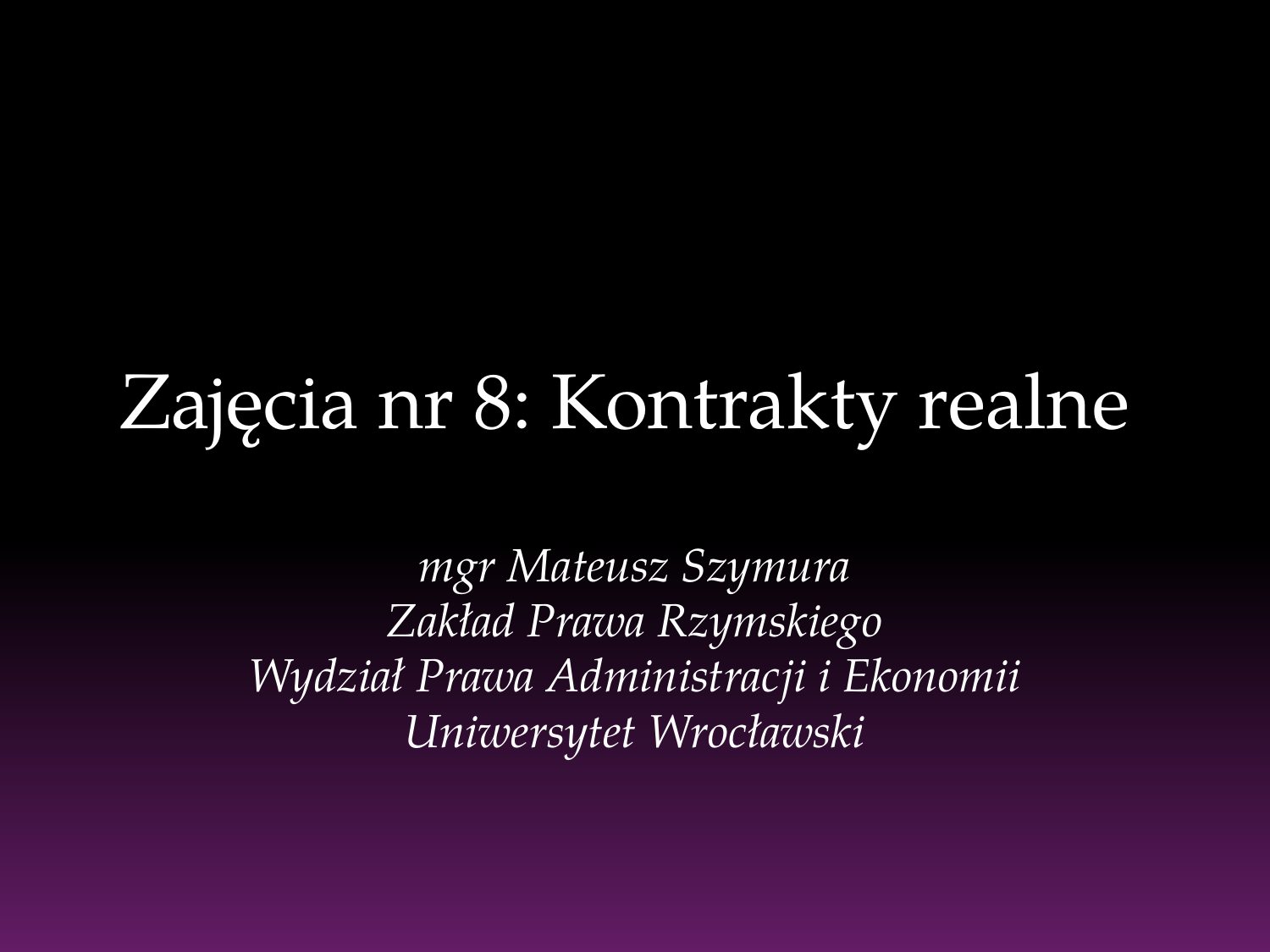

# Zajęcia nr 8: Kontrakty realne
mgr Mateusz Szymura
Zakład Prawa Rzymskiego
Wydział Prawa Administracji i Ekonomii
Uniwersytet Wrocławski